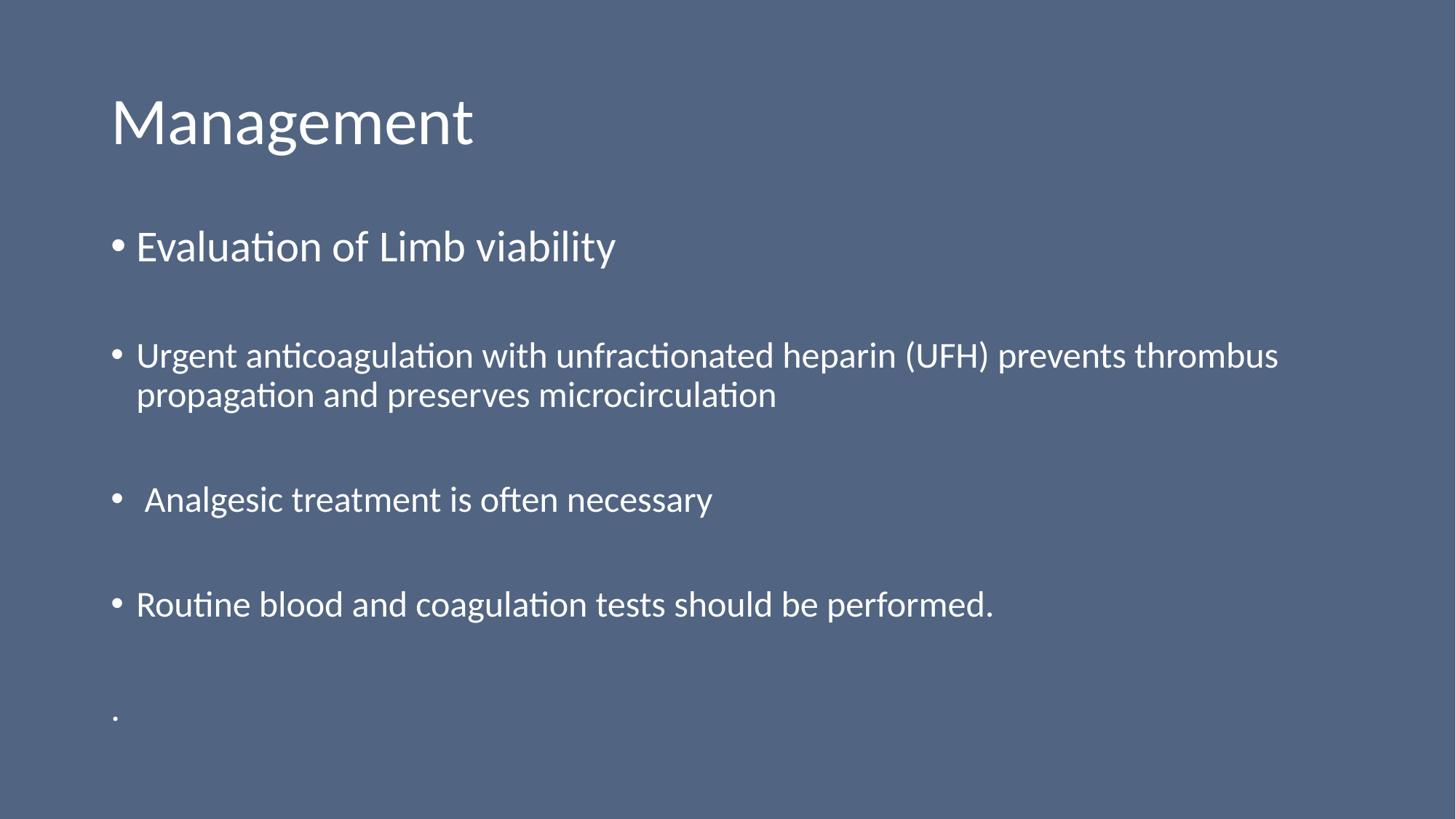

# Management
Evaluation of Limb viability

Urgent anticoagulation with unfractionated heparin (UFH) prevents thrombus propagation and preserves microcirculation

 Analgesic treatment is often necessary

Routine blood and coagulation tests should be performed.

.